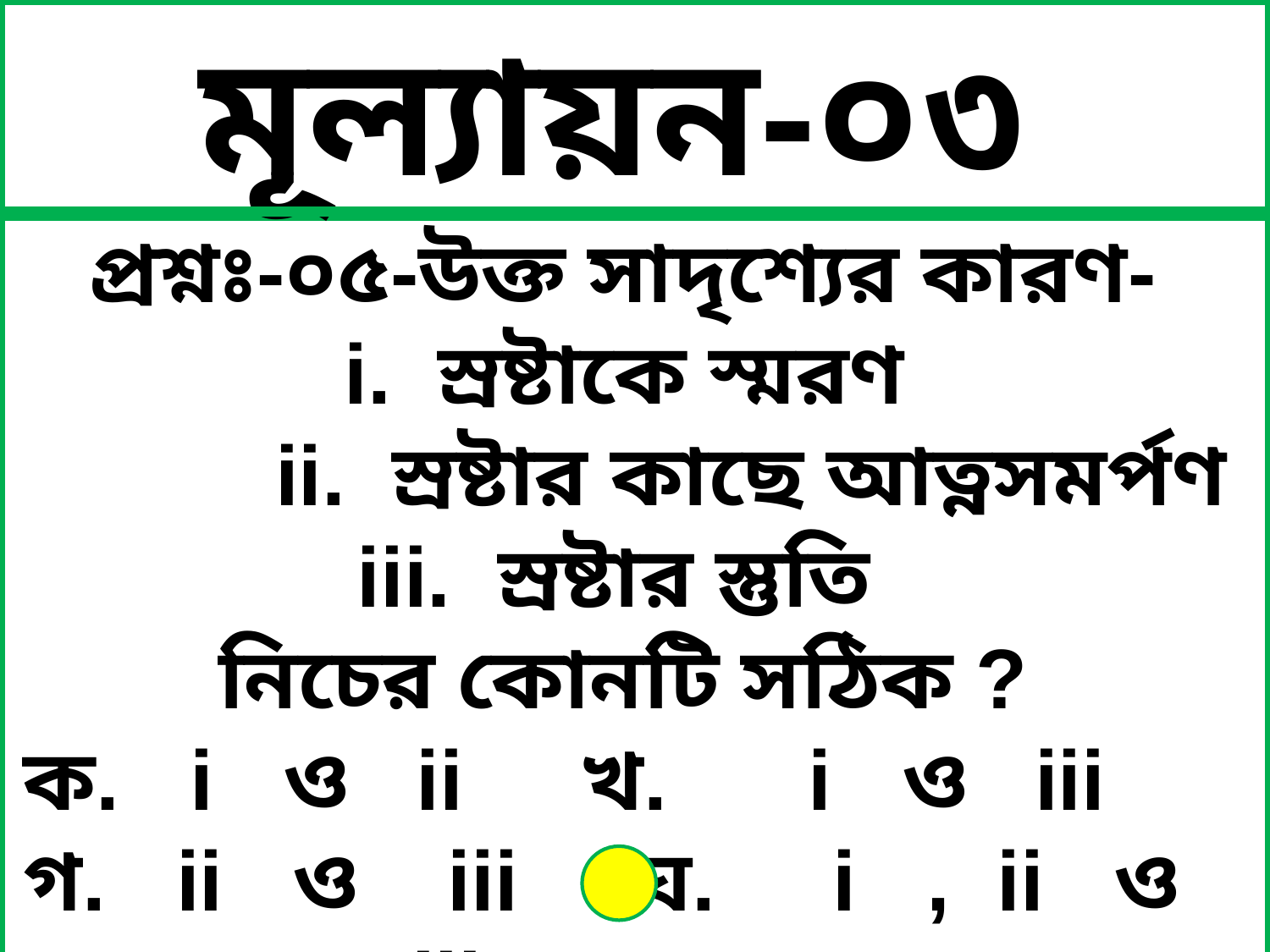

মূল্যায়ন-০৩
প্রশ্নঃ-০৫-উক্ত সাদৃশ্যের কারণ-
i.  স্রষ্টাকে স্মরণ
		ii.  স্রষ্টার কাছে আত্নসমর্পণ
 iii.  স্রষ্টার স্তুতি
নিচের কোনটি সঠিক ?
ক.   i   ও   ii     খ.      i   ও   iii
গ.   ii   ও    iii     ঘ.     i   ,  ii   ও    iii